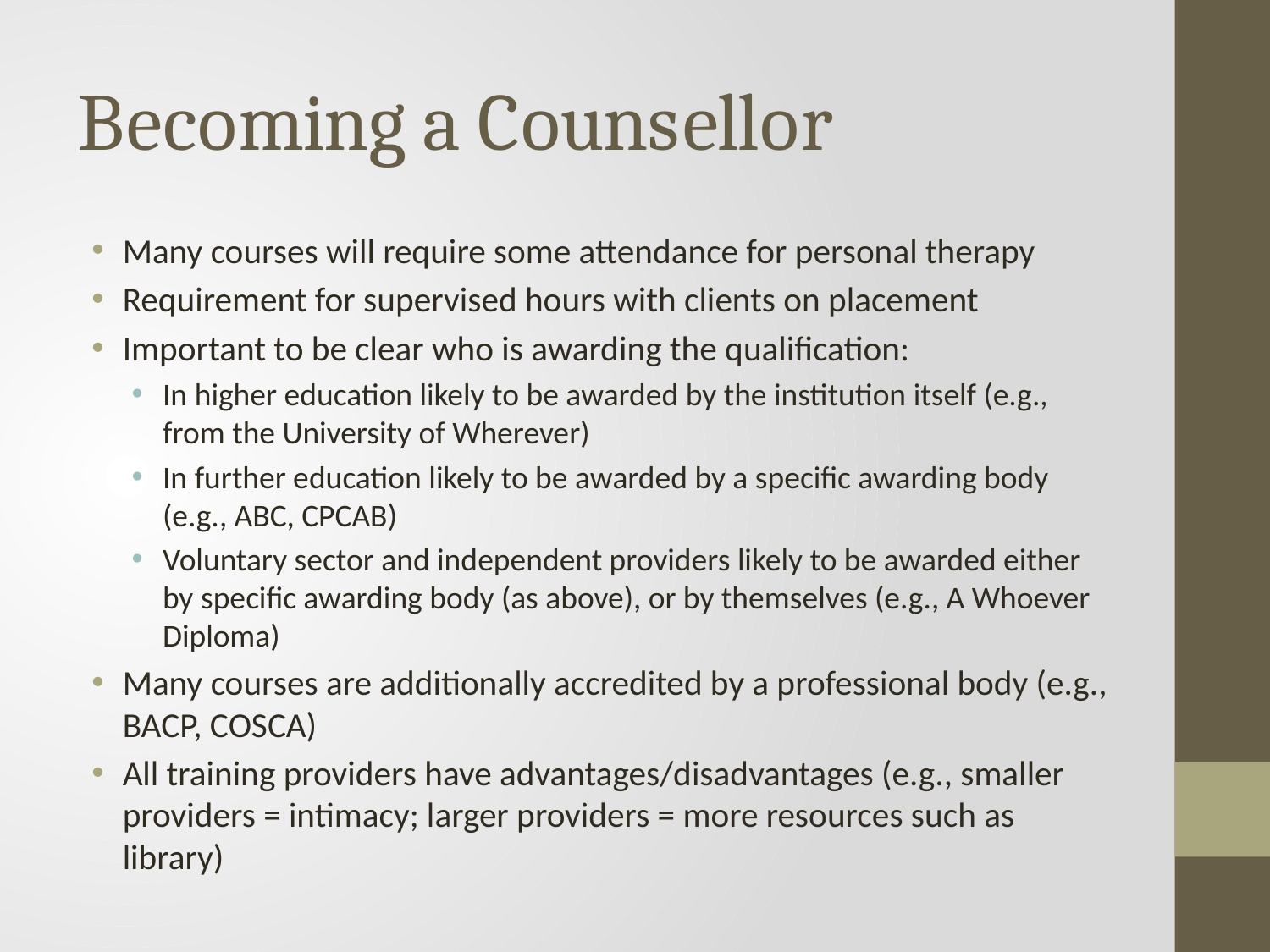

# Becoming a Counsellor
Many courses will require some attendance for personal therapy
Requirement for supervised hours with clients on placement
Important to be clear who is awarding the qualification:
In higher education likely to be awarded by the institution itself (e.g., from the University of Wherever)
In further education likely to be awarded by a specific awarding body (e.g., ABC, CPCAB)
Voluntary sector and independent providers likely to be awarded either by specific awarding body (as above), or by themselves (e.g., A Whoever Diploma)
Many courses are additionally accredited by a professional body (e.g., BACP, COSCA)
All training providers have advantages/disadvantages (e.g., smaller providers = intimacy; larger providers = more resources such as library)